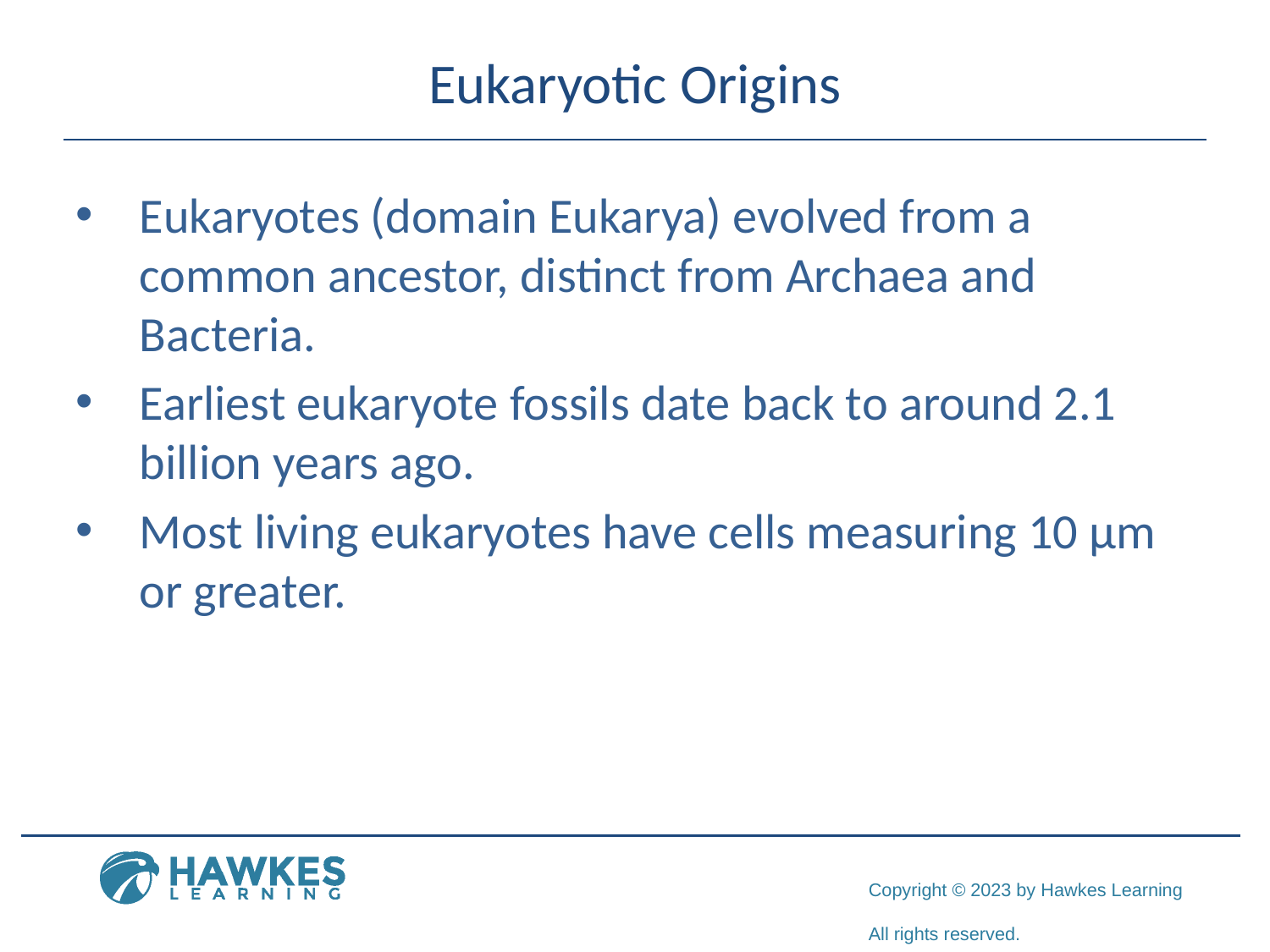

# Eukaryotic Origins
Eukaryotes (domain Eukarya) evolved from a common ancestor, distinct from Archaea and Bacteria.
Earliest eukaryote fossils date back to around 2.1 billion years ago.
Most living eukaryotes have cells measuring 10 μm or greater.